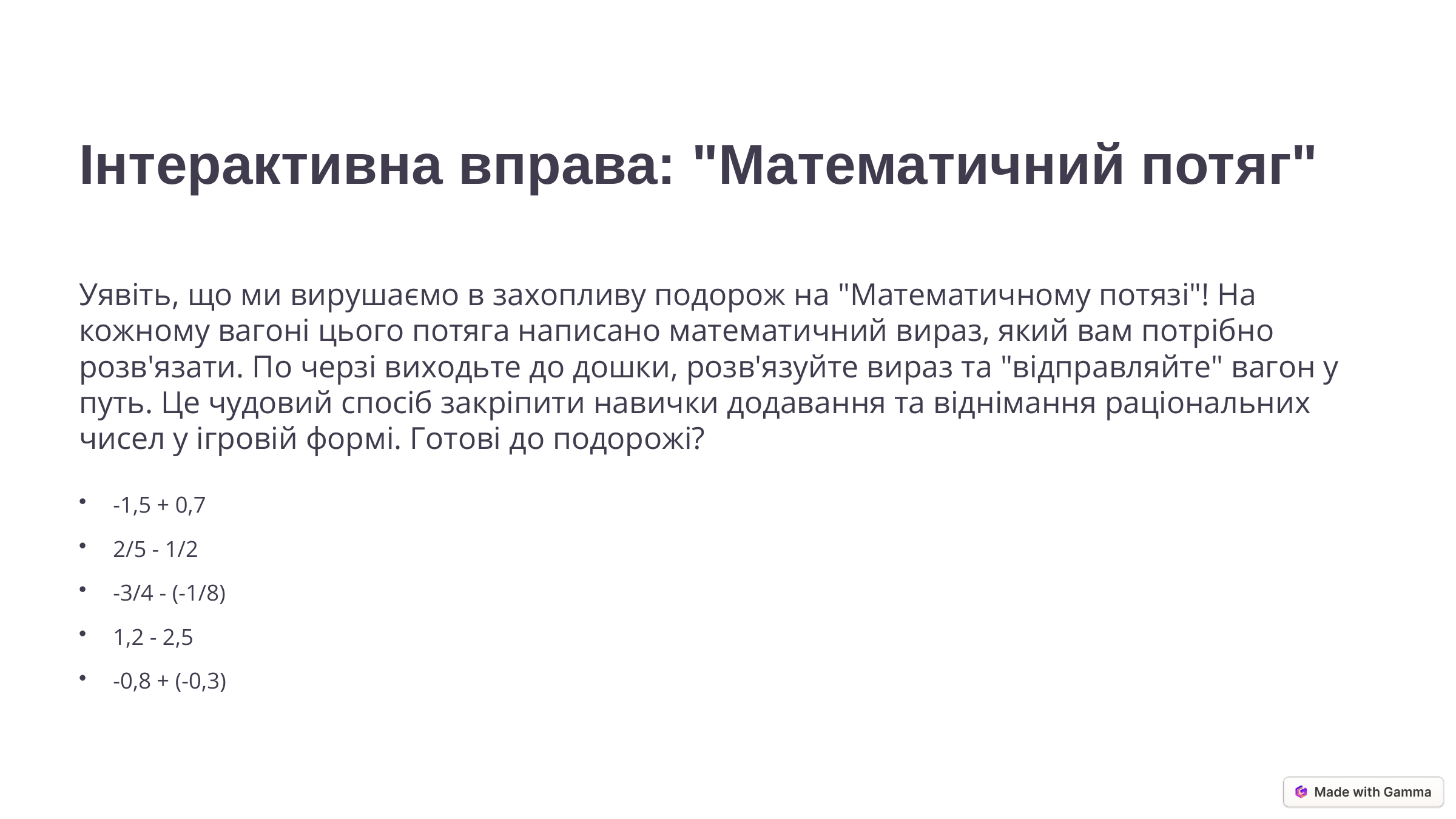

Інтерактивна вправа: "Математичний потяг"
Уявіть, що ми вирушаємо в захопливу подорож на "Математичному потязі"! На кожному вагоні цього потяга написано математичний вираз, який вам потрібно розв'язати. По черзі виходьте до дошки, розв'язуйте вираз та "відправляйте" вагон у путь. Це чудовий спосіб закріпити навички додавання та віднімання раціональних чисел у ігровій формі. Готові до подорожі?
-1,5 + 0,7
2/5 - 1/2
-3/4 - (-1/8)
1,2 - 2,5
-0,8 + (-0,3)